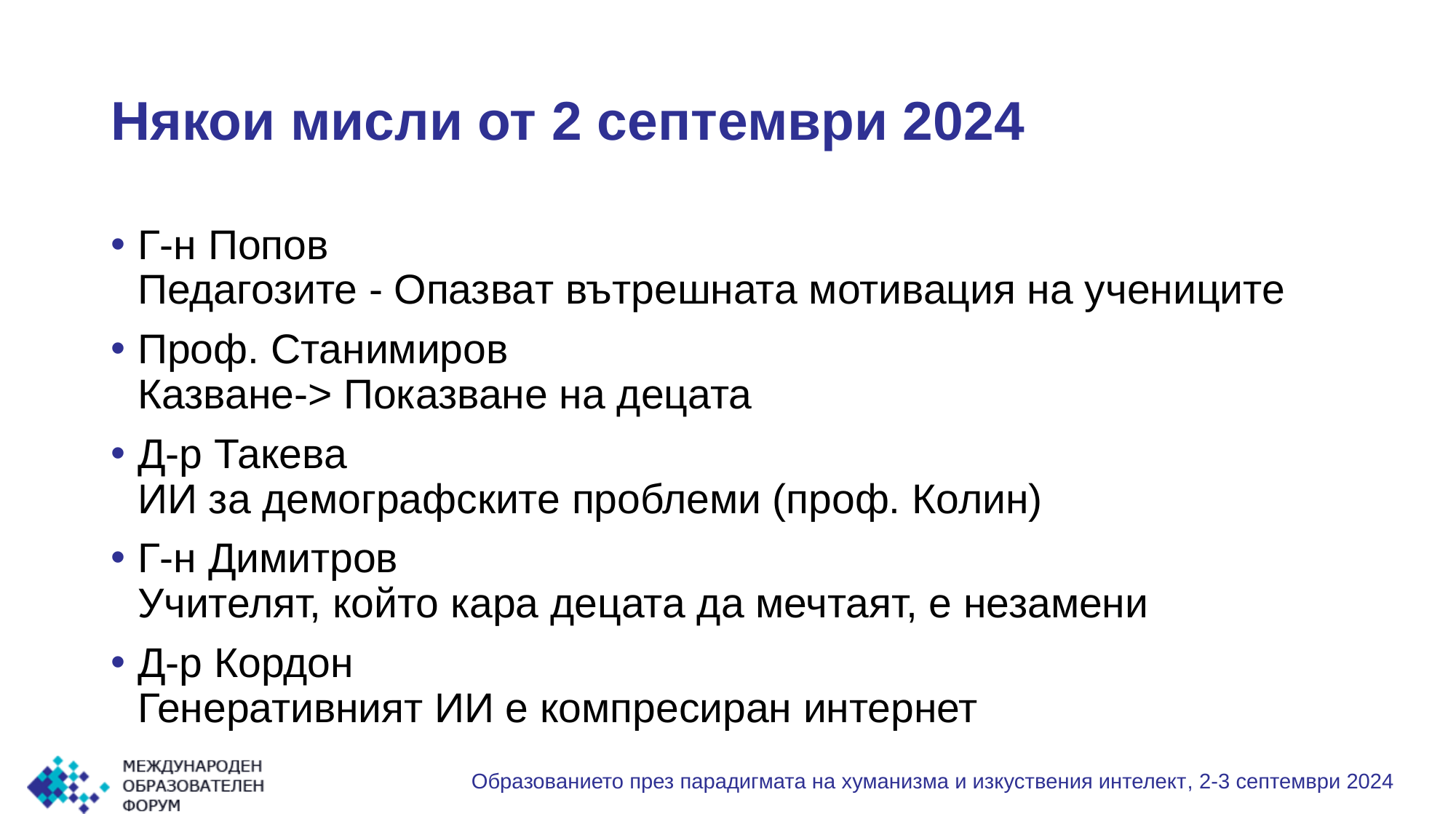

# Някои мисли от 2 септември 2024
Г-н Попов
Педагозите - Опазват вътрешната мотивация на учениците
Проф. Станимиров
Казване-> Показване на децата
Д-р Такева
ИИ за демографските проблеми (проф. Колин)
Г-н Димитров
Учителят, който кара децата да мечтаят, е незамени
Д-р Кордон
Генеративният ИИ е компресиран интернет